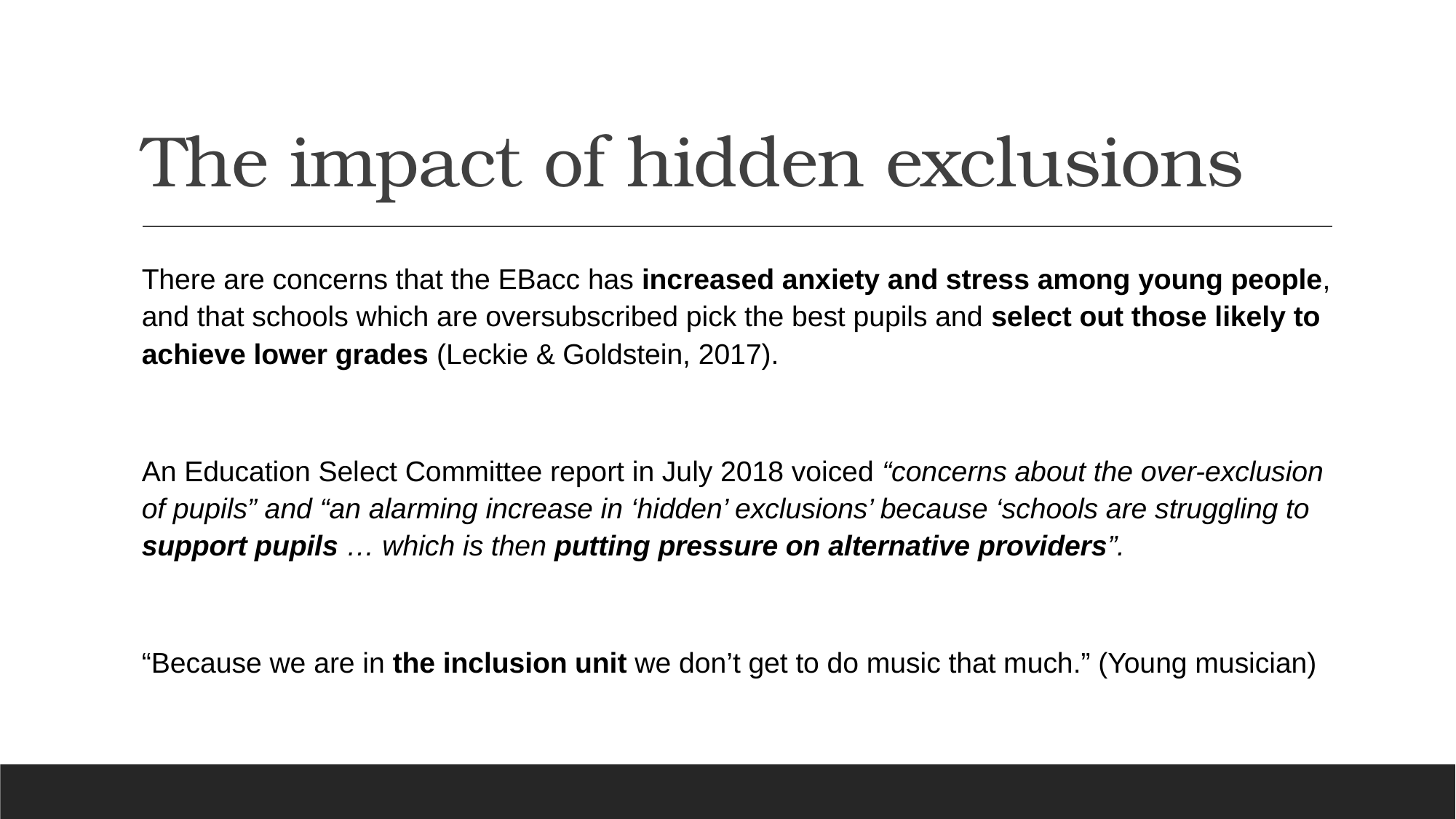

# The impact of hidden exclusions
There are concerns that the EBacc has increased anxiety and stress among young people, and that schools which are oversubscribed pick the best pupils and select out those likely to achieve lower grades (Leckie & Goldstein, 2017).

An Education Select Committee report in July 2018 voiced “concerns about the over-exclusion of pupils” and “an alarming increase in ‘hidden’ exclusions’ because ‘schools are struggling to support pupils … which is then putting pressure on alternative providers”.

“Because we are in the inclusion unit we don’t get to do music that much.” (Young musician)